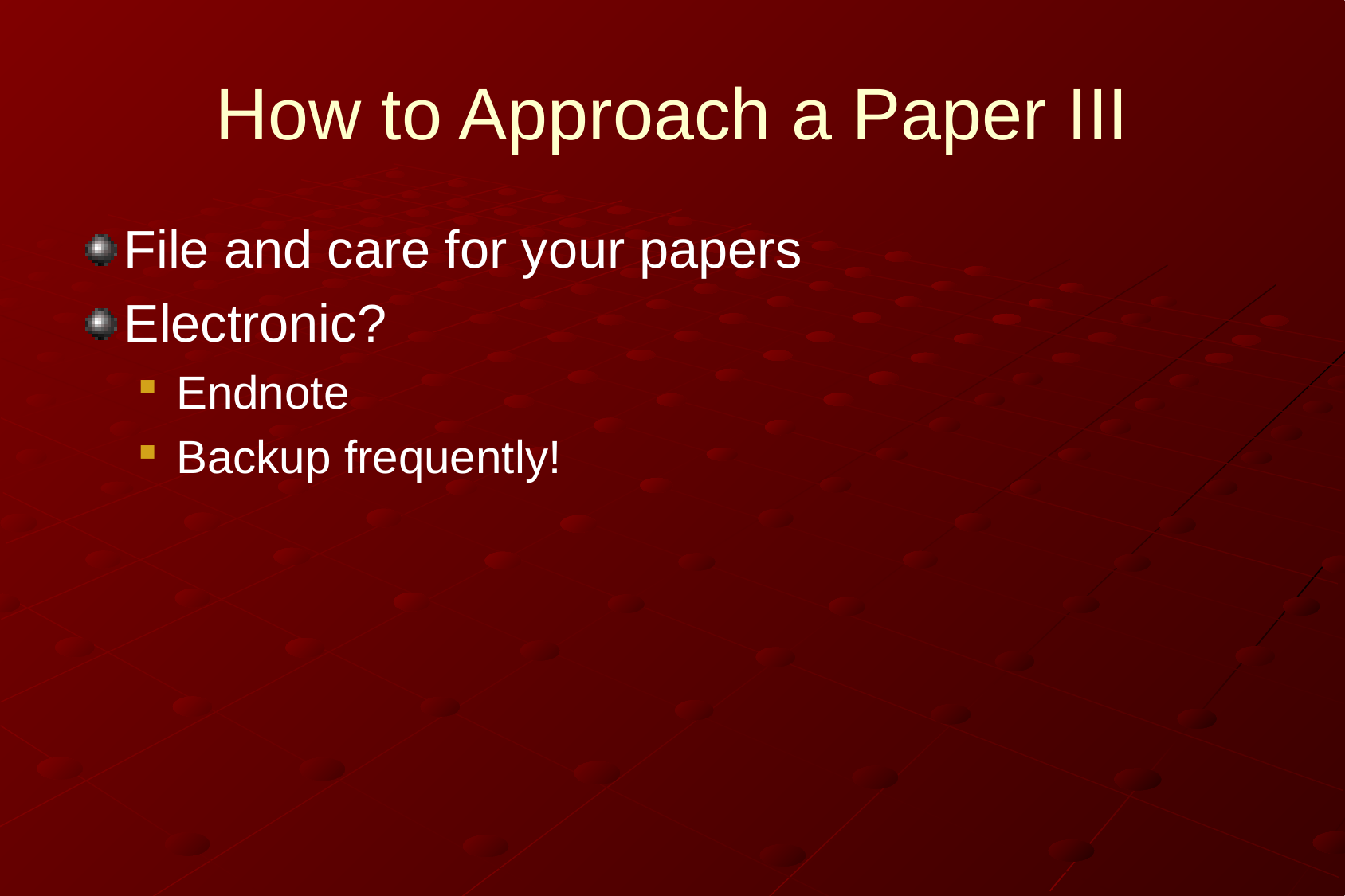

# How to Approach a Paper III
File and care for your papers
Electronic?
Endnote
Backup frequently!